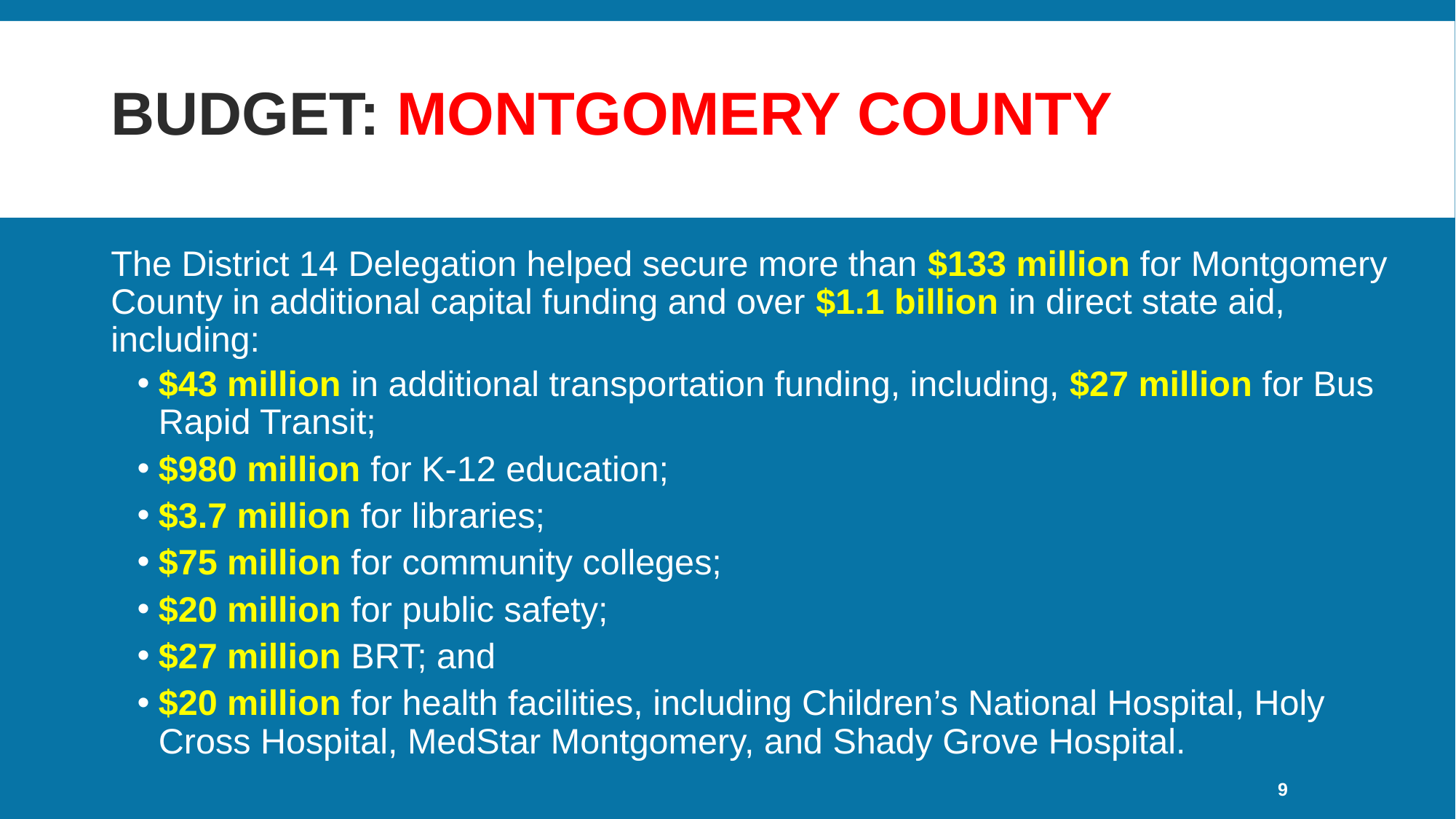

# Budget: Montgomery county
The District 14 Delegation helped secure more than $133 million for Montgomery County in additional capital funding and over $1.1 billion in direct state aid, including:
$43 million in additional transportation funding, including, $27 million for Bus Rapid Transit;
$980 million for K-12 education;
$3.7 million for libraries;
$75 million for community colleges;
$20 million for public safety;
$27 million BRT; and
$20 million for health facilities, including Children’s National Hospital, Holy Cross Hospital, MedStar Montgomery, and Shady Grove Hospital.
9